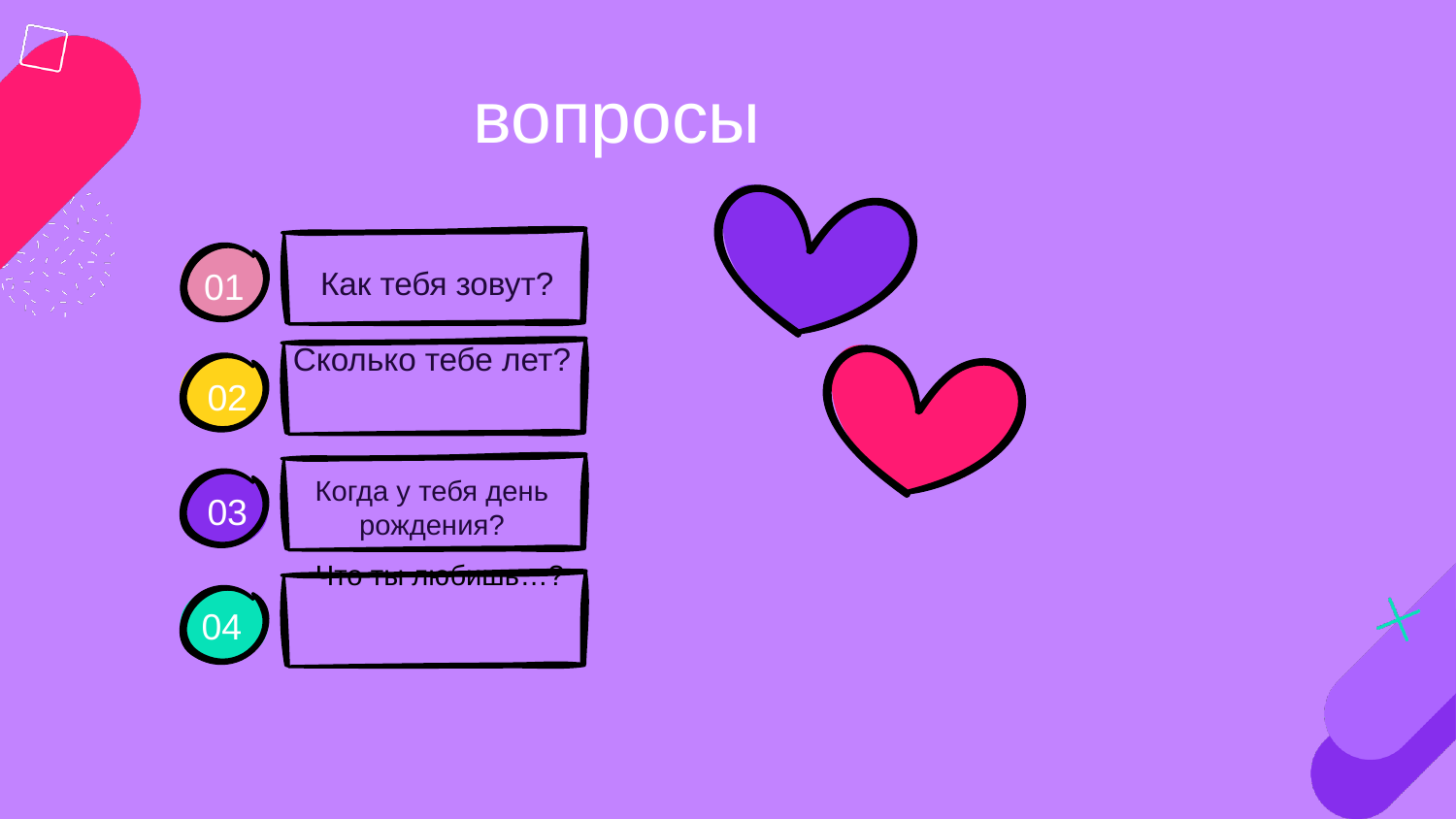

вопросы

Как тебя зовут?
01
Сколько тебе лет?

02

Когда у тебя день рождения?
03
Что ты любишь…?

04